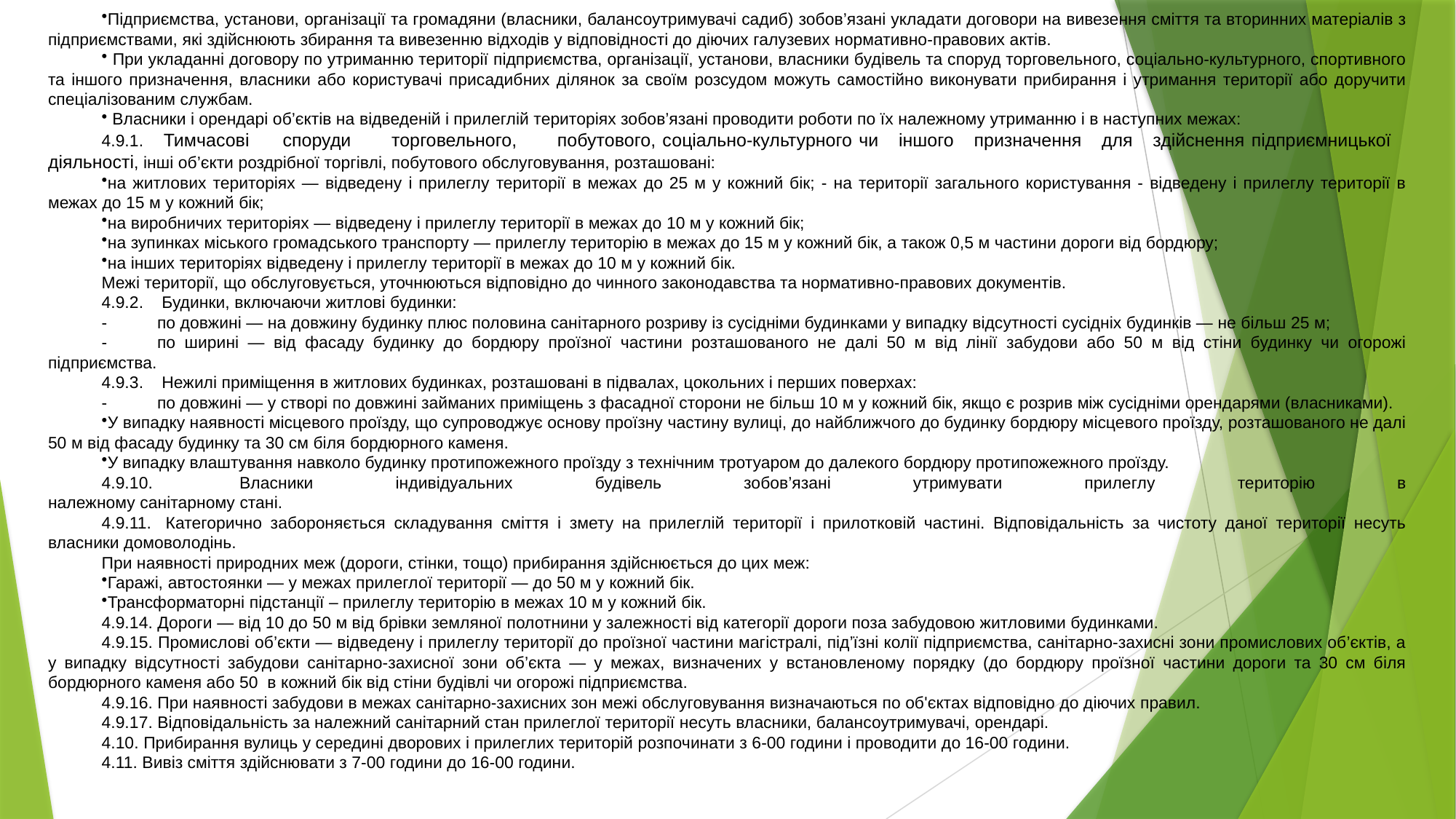

Підприємства, установи, організації та громадяни (власники, балансоутримувачі садиб) зобов’язані укладати договори на вивезення сміття та вторинних матеріалів з підприємствами, які здійснюють збирання та вивезенню відходів у відповідності до діючих галузевих нормативно-правових актів.
 При укладанні договору по утриманню території підприємства, організації, установи, власники будівель та споруд торговельного, соціально-культурного, спортивного та іншого призначення, власники або користувачі присадибних ділянок за своїм розсудом можуть самостійно виконувати прибирання і утримання території або доручити спеціалізованим службам.
 Власники і орендарі об’єктів на відведеній і прилеглій територіях зобов’язані проводити роботи по їх належному утриманню і в наступних межах:
4.9.1.	 Тимчасові     споруди      торговельного,      побутового, соціально-культурного чи   іншого   призначення   для   здійснення підприємницької   діяльності, інші об’єкти роздрібної торгівлі, побутового обслуговування, розташовані:
на житлових територіях — відведену і прилеглу території в межах до 25 м у кожний бік; - на території загального користування - відведену і прилеглу території в межах до 15 м у кожний бік;
на виробничих територіях — відведену і прилеглу території в межах до 10 м у кожний бік;
на зупинках міського громадського транспорту — прилеглу територію в межах до 15 м у кожний бік, а також 0,5 м частини дороги від бордюру;
на інших територіях відведену і прилеглу території в межах до 10 м у кожний бік.
Межі території, що обслуговується, уточнюються відповідно до чинного законодавства та нормативно-правових документів.
4.9.2.	 Будинки, включаючи житлові будинки:
-	по довжині — на довжину будинку плюс половина санітарного розриву із сусідніми будинками у випадку відсутності сусідніх будинків — не більш 25 м;
-	по ширині — від фасаду будинку до бордюру проїзної частини розташованого не далі 50 м від лінії забудови або 50 м від стіни будинку чи огорожі підприємства.
4.9.3.	 Нежилі приміщення в житлових будинках, розташовані в підвалах, цокольних і перших поверхах:
-	по довжині — у створі по довжині займаних приміщень з фасадної сторони не більш 10 м у кожний бік, якщо є розрив між сусідніми орендарями (власниками).
У випадку наявності місцевого проїзду, що супроводжує основу проїзну частину вулиці, до найближчого до будинку бордюру місцевого проїзду, розташованого не далі 50 м від фасаду будинку та 30 см біля бордюрного каменя.
У випадку влаштування навколо будинку протипожежного проїзду з технічним тротуаром до далекого бордюру протипожежного проїзду.
4.9.10.	 Власники індивідуальних будівель зобов’язані утримувати прилеглу територію в
належному санітарному стані.
4.9.11.	 Категорично забороняється складування сміття і змету на прилеглій території і прилотковій частині. Відповідальність за чистоту даної території несуть власники домоволодінь.
При наявності природних меж (дороги, стінки, тощо) прибирання здійснюється до цих меж:
Гаражі, автостоянки — у межах прилеглої території — до 50 м у кожний бік.
Трансформаторні підстанції – прилеглу територію в межах 10 м у кожний бік.
4.9.14. Дороги — від 10 до 50 м від брівки земляної полотнини у залежності від категорії дороги поза забудовою житловими будинками.
4.9.15. Промислові об’єкти — відведену і прилеглу території до проїзної частини магістралі, під’їзні колії підприємства, санітарно-захисні зони промислових об’єктів, а у випадку відсутності забудови санітарно-захисної зони об’єкта — у межах, визначених у встановленому порядку (до бордюру проїзної частини дороги та 30 см біля бордюрного каменя або 50  в кожний бік від стіни будівлі чи огорожі підприємства.
4.9.16. При наявності забудови в межах санітарно-захисних зон межі обслуговування визначаються по об'єктах відповідно до діючих правил.
4.9.17. Відповідальність за належний санітарний стан прилеглої території несуть власники, балансоутримувачі, орендарі.
4.10. Прибирання вулиць у середині дворових і прилеглих територій розпочинати з 6-00 години і проводити до 16-00 години.
4.11. Вивіз сміття здійснювати з 7-00 години до 16-00 години.